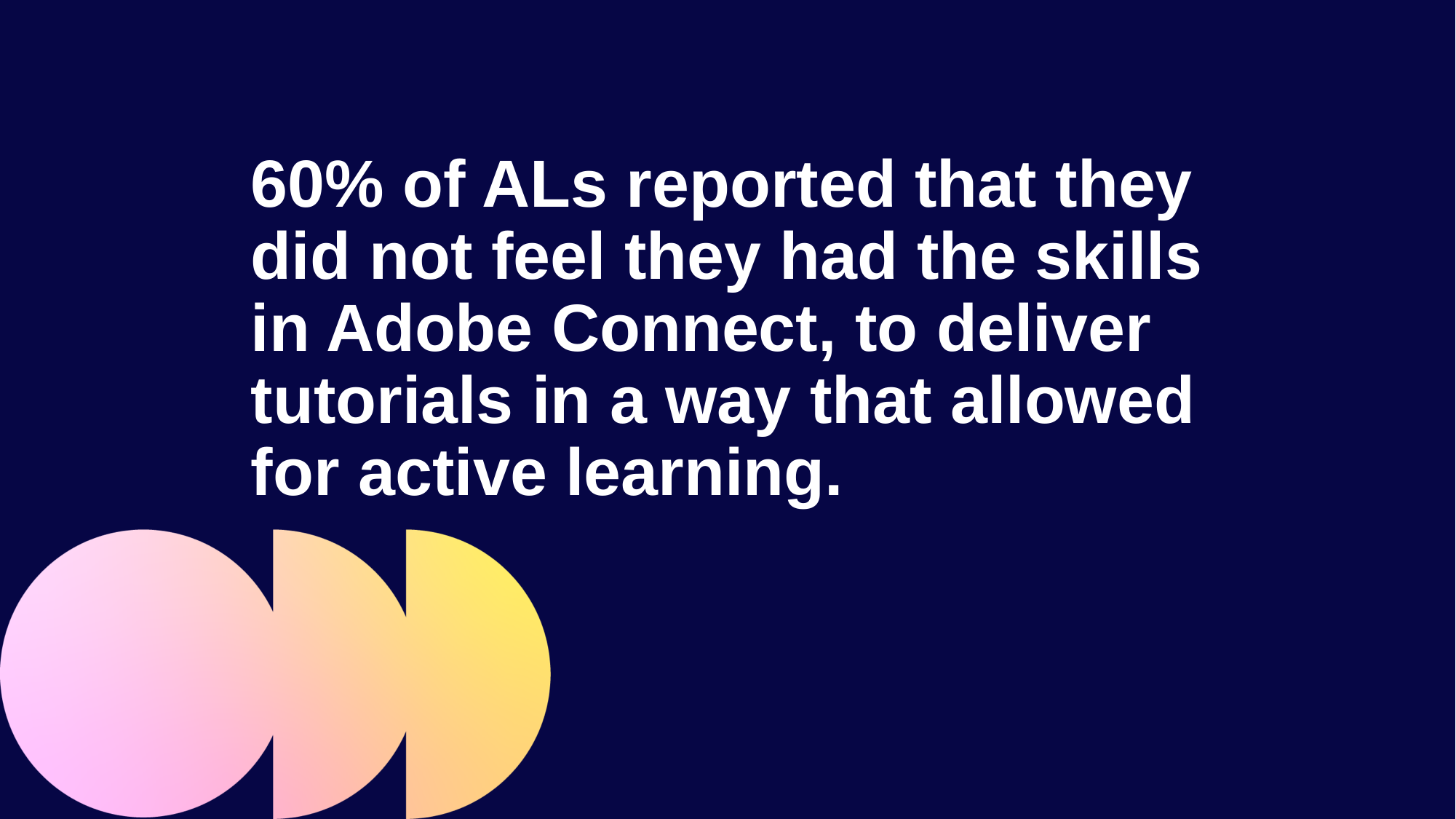

60% of ALs reported that they did not feel they had the skills in Adobe Connect, to deliver tutorials in a way that allowed for active learning.